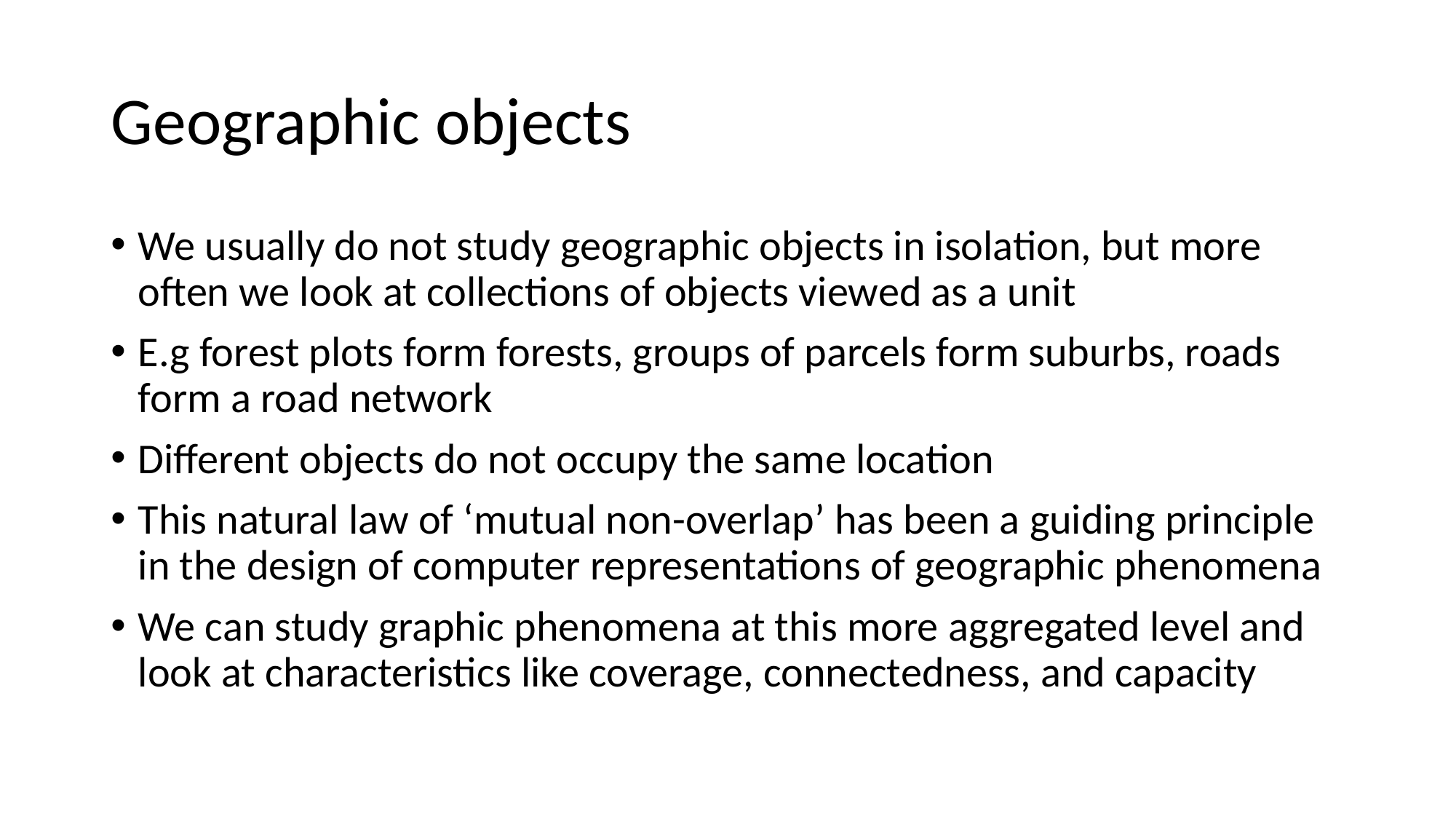

# Geographic objects
We usually do not study geographic objects in isolation, but more often we look at collections of objects viewed as a unit
E.g forest plots form forests, groups of parcels form suburbs, roads form a road network
Different objects do not occupy the same location
This natural law of ‘mutual non-overlap’ has been a guiding principle in the design of computer representations of geographic phenomena
We can study graphic phenomena at this more aggregated level and look at characteristics like coverage, connectedness, and capacity